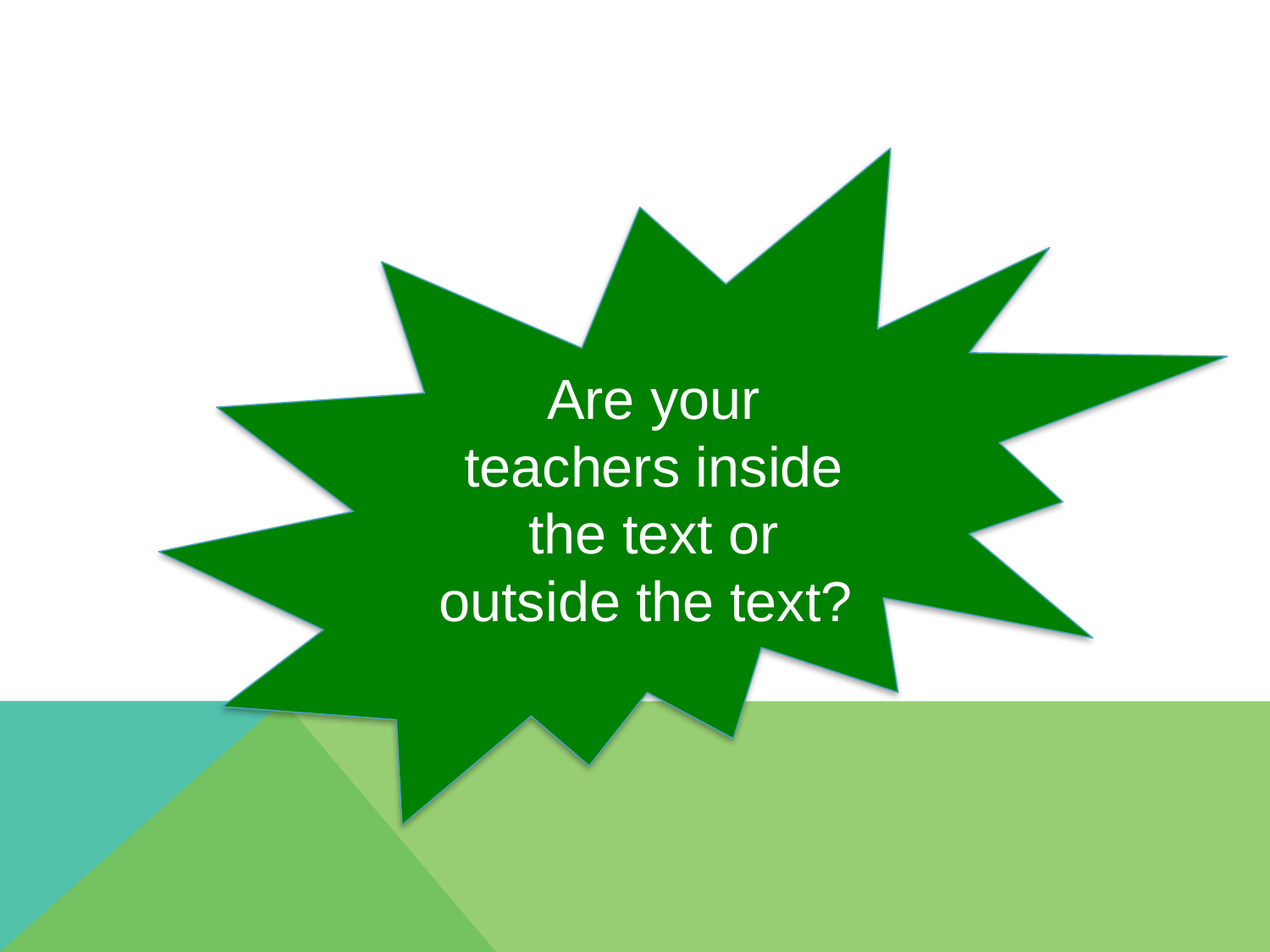

#
Are your teachers inside the text or outside the text?